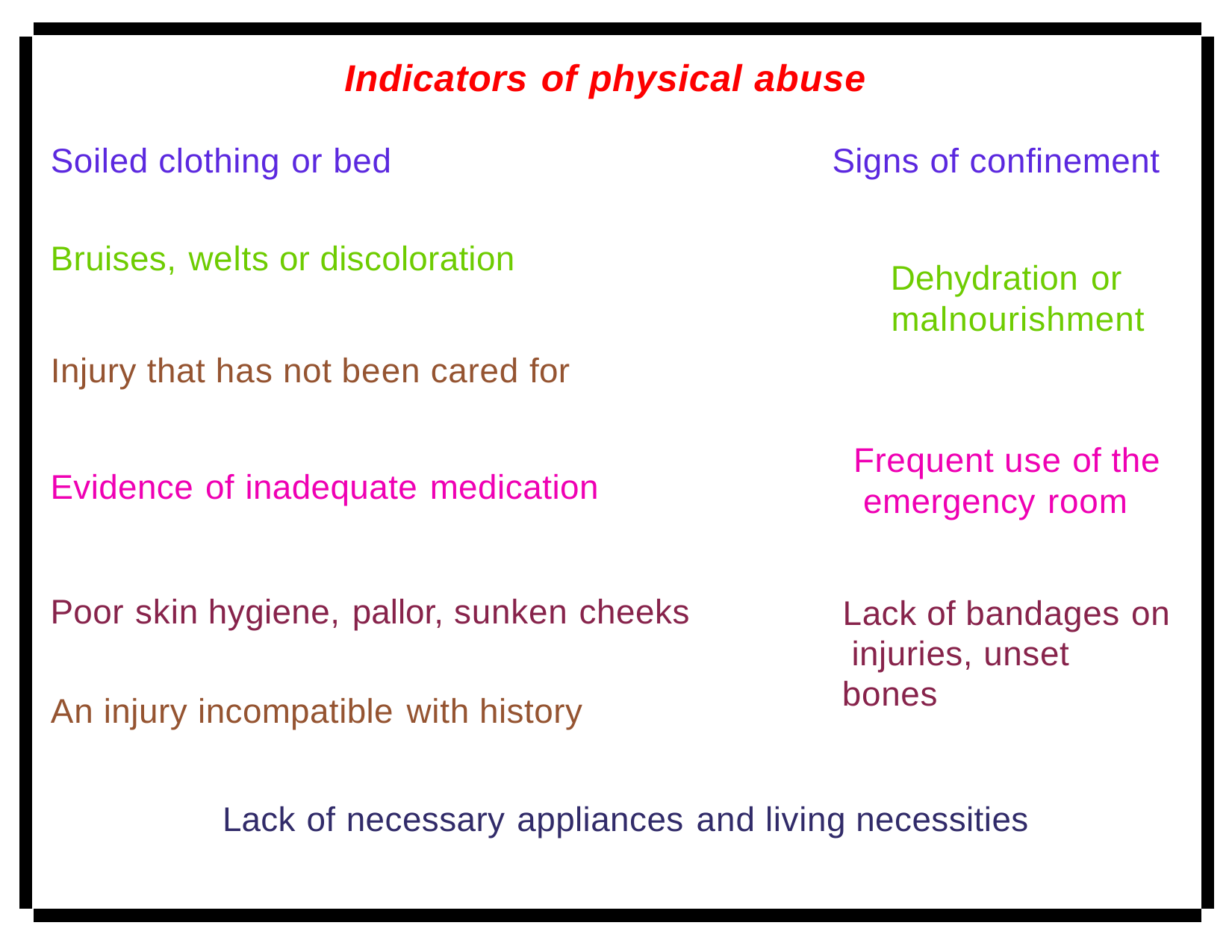

# Indicators of physical abuse
Soiled clothing or bed	Signs of confinement
Bruises, welts or discoloration
Dehydration or  malnourishment
Injury that has not been cared for
Frequent use of the  emergency room
Evidence of inadequate medication
Poor skin hygiene, pallor, sunken cheeks
Lack of bandages on  injuries, unset bones
An injury incompatible with history

Lack of necessary appliances and living necessities